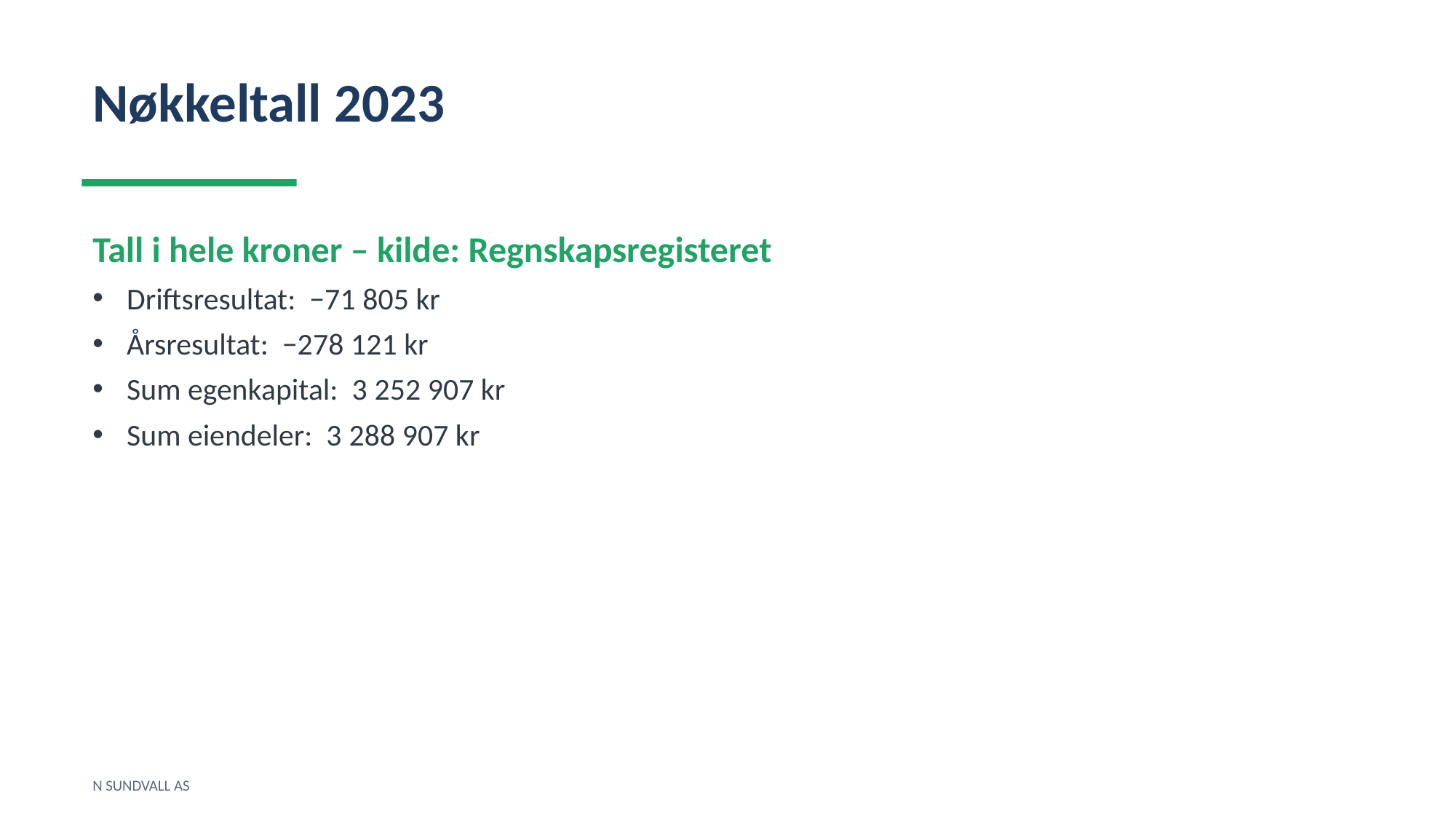

Nøkkeltall 2023

Tall i hele kroner – kilde: Regnskapsregisteret
Driftsresultat:  −71 805 kr
Årsresultat:  −278 121 kr
Sum egenkapital:  3 252 907 kr
Sum eiendeler:  3 288 907 kr
N SUNDVALL AS